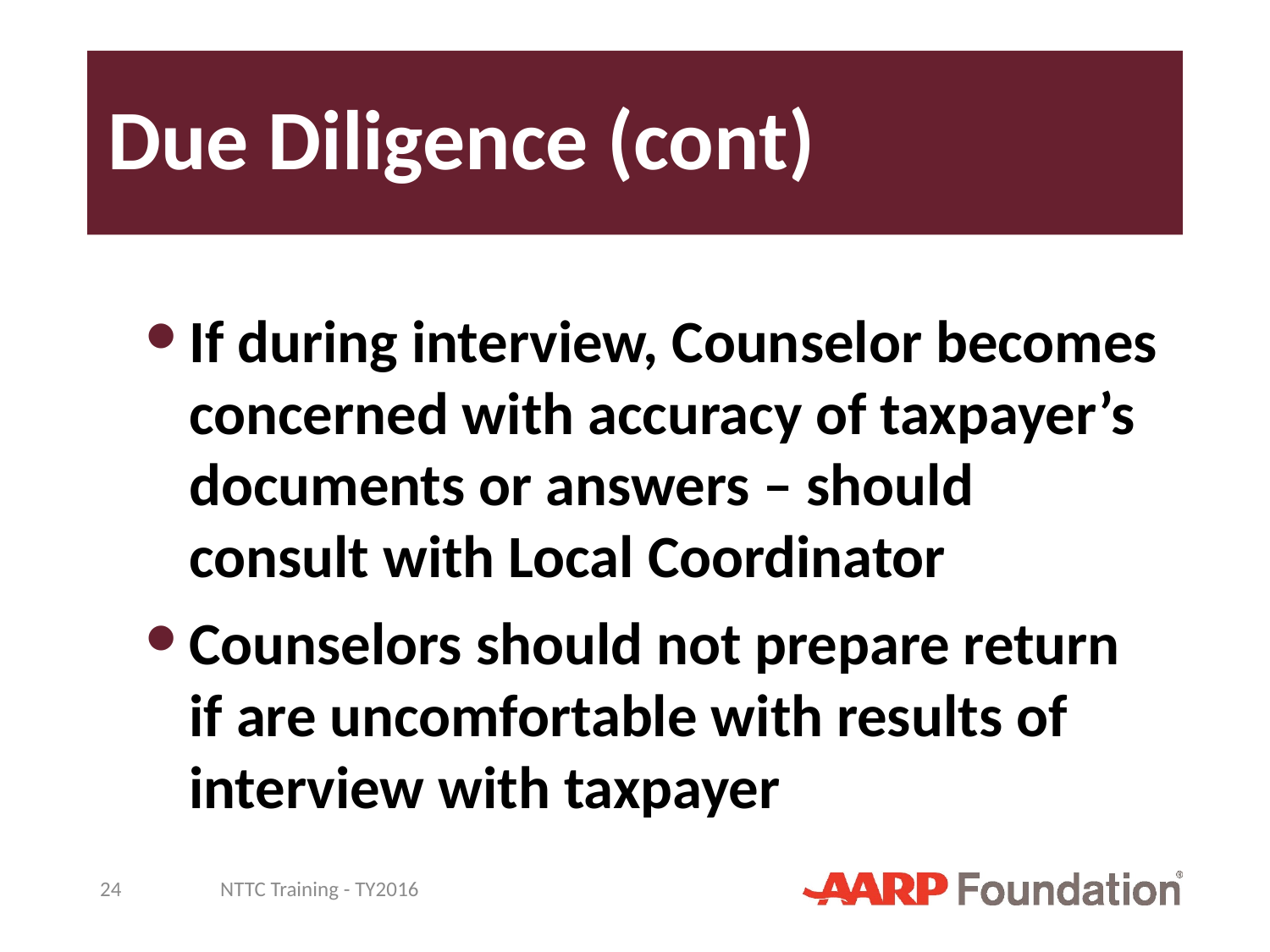

# Due Diligence (cont)
If during interview, Counselor becomes concerned with accuracy of taxpayer’s documents or answers – should consult with Local Coordinator
Counselors should not prepare return if are uncomfortable with results of interview with taxpayer

24
NTTC Training - TY2016